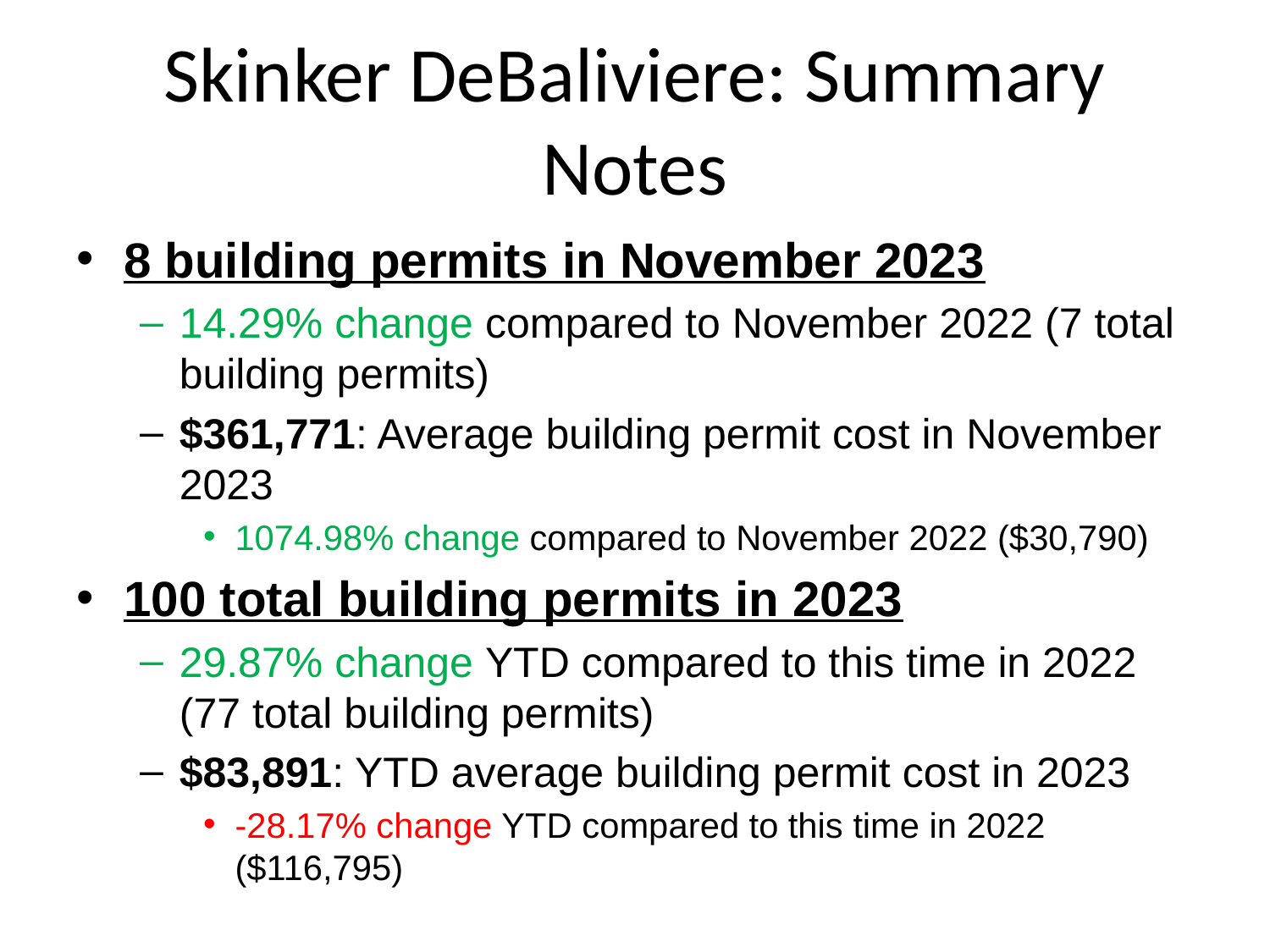

# Skinker DeBaliviere: Summary Notes
8 building permits in November 2023
14.29% change compared to November 2022 (7 total building permits)
$361,771: Average building permit cost in November 2023
1074.98% change compared to November 2022 ($30,790)
100 total building permits in 2023
29.87% change YTD compared to this time in 2022 (77 total building permits)
$83,891: YTD average building permit cost in 2023
-28.17% change YTD compared to this time in 2022 ($116,795)